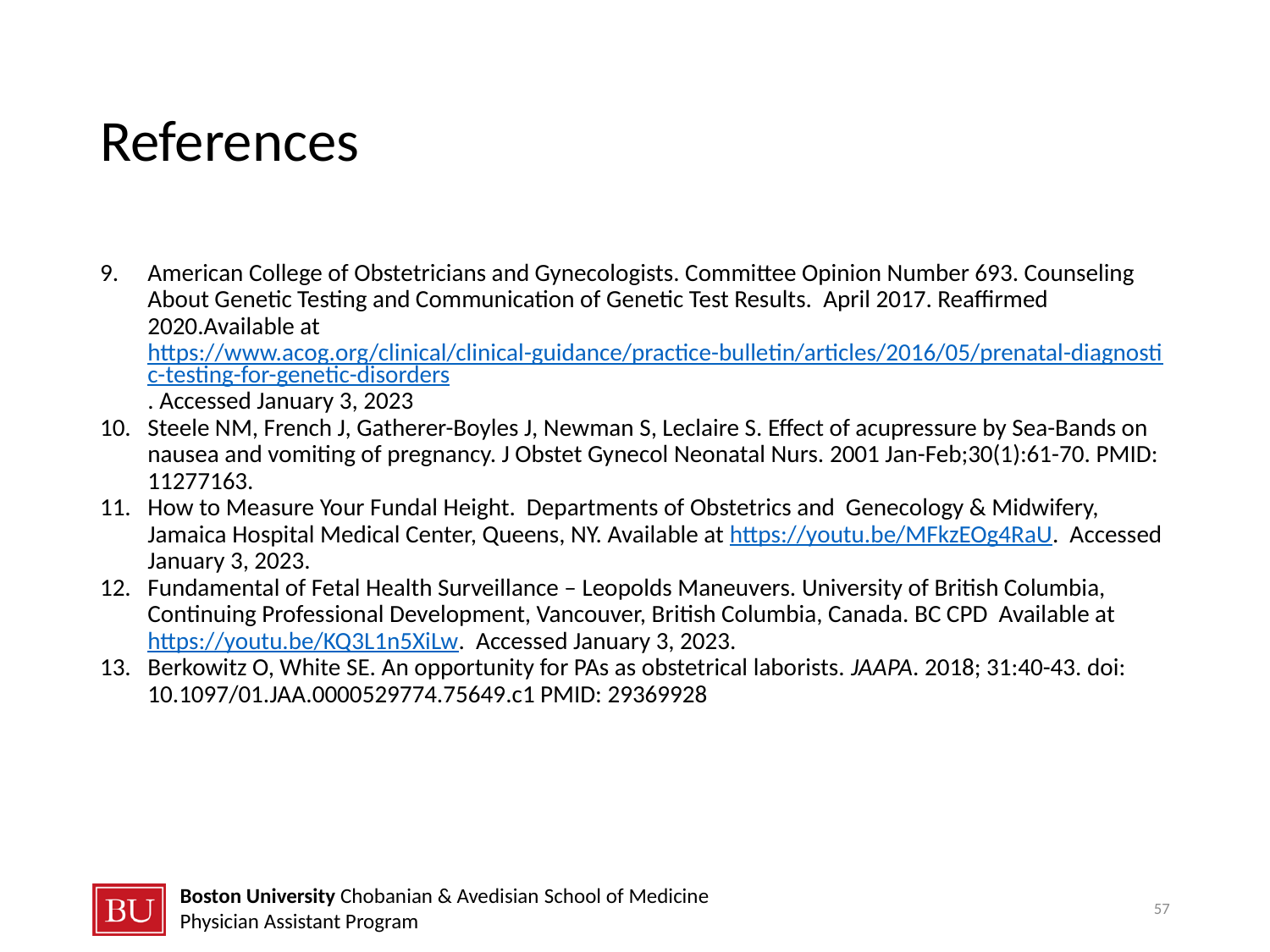

# References
American College of Obstetricians and Gynecologists. Committee Opinion Number 693. Counseling About Genetic Testing and Communication of Genetic Test Results.  April 2017. Reaffirmed 2020.Available at https://www.acog.org/clinical/clinical-guidance/practice-bulletin/articles/2016/05/prenatal-diagnostic-testing-for-genetic-disorders. Accessed January 3, 2023
Steele NM, French J, Gatherer-Boyles J, Newman S, Leclaire S. Effect of acupressure by Sea-Bands on nausea and vomiting of pregnancy. J Obstet Gynecol Neonatal Nurs. 2001 Jan-Feb;30(1):61-70. PMID: 11277163.
How to Measure Your Fundal Height.  Departments of Obstetrics and  Genecology & Midwifery, Jamaica Hospital Medical Center, Queens, NY. Available at https://youtu.be/MFkzEOg4RaU.  Accessed January 3, 2023.
Fundamental of Fetal Health Surveillance – Leopolds Maneuvers. University of British Columbia, Continuing Professional Development, Vancouver, British Columbia, Canada. BC CPD  Available at https://youtu.be/KQ3L1n5XiLw.  Accessed January 3, 2023.
Berkowitz O, White SE. An opportunity for PAs as obstetrical laborists. JAAPA. 2018; 31:40-43. doi: 10.1097/01.JAA.0000529774.75649.c1 PMID: 29369928

57